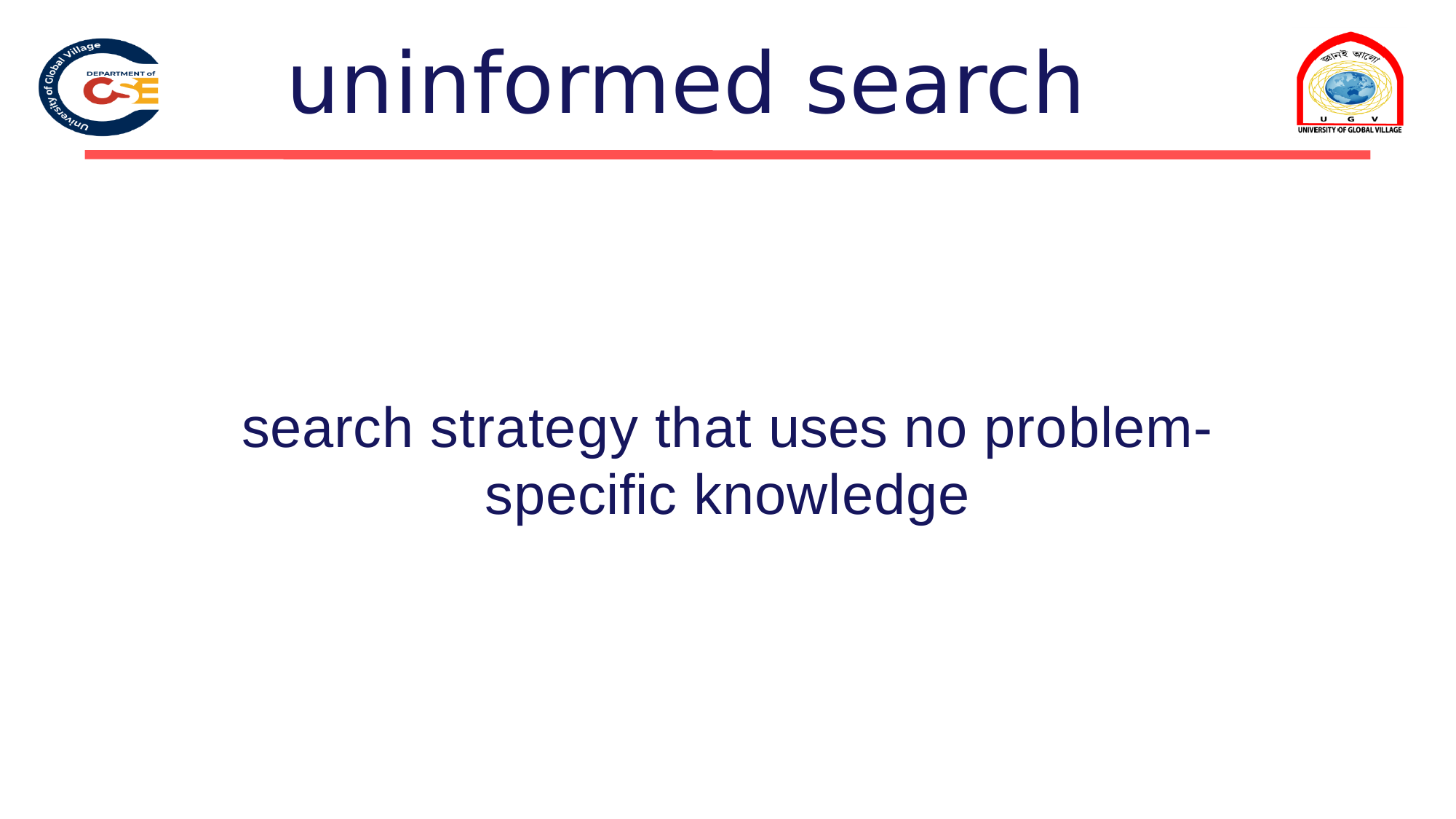

# uninformed search
search strategy that uses no problem- specific knowledge